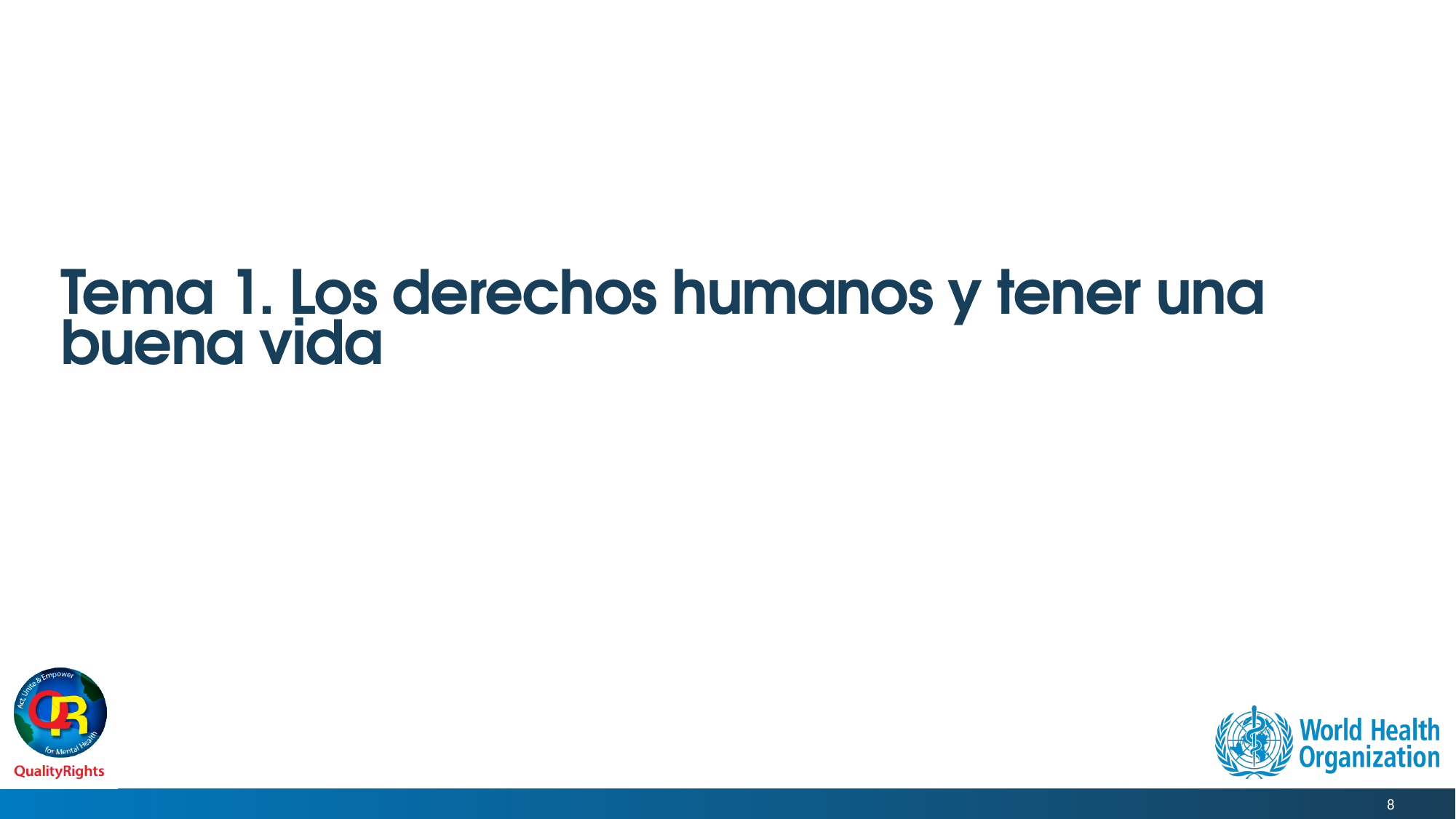

# Tema 1. Los derechos humanos y tener una buena vida
8